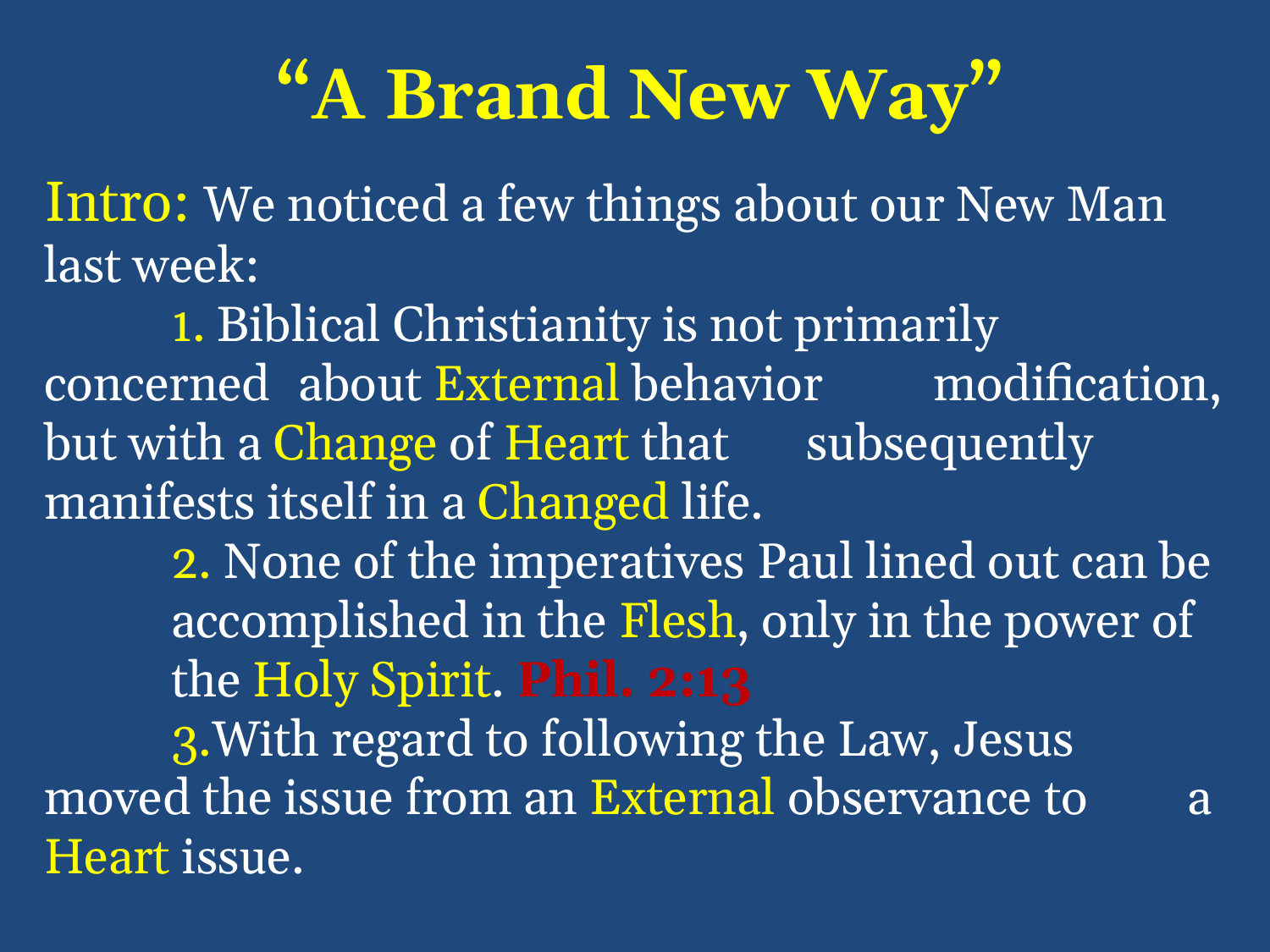

“A Brand New Way”
Intro: We noticed a few things about our New Man last week:
	1. Biblical Christianity is not primarily 	concerned 	about External behavior 	modification, but with a Change of Heart that 	subsequently manifests itself in a Changed life.
	2. None of the imperatives Paul lined out can be 	accomplished in the Flesh, only in the power of 	the Holy Spirit. Phil. 2:13
	3.With regard to following the Law, Jesus 	moved the issue from an External observance to 	a Heart issue.